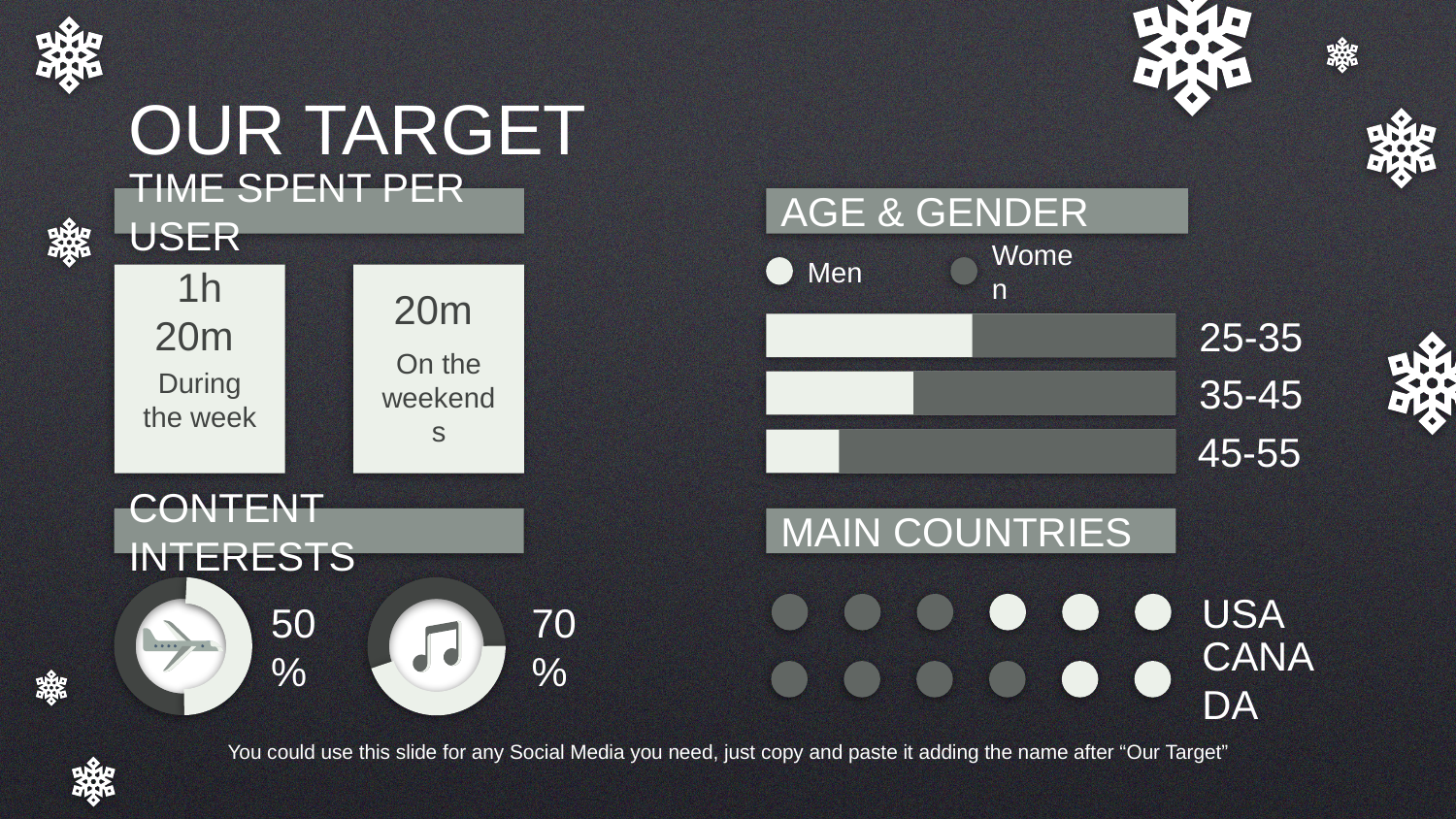

# OUR TARGET

TIME SPENT PER USER
AGE & GENDER

Men
Women

20m
1h 20m

25-35

On the weekends
During the week

35-45

45-55
CONTENT INTERESTS
MAIN COUNTRIES

USA

70%
50%

CANADA

You could use this slide for any Social Media you need, just copy and paste it adding the name after “Our Target”